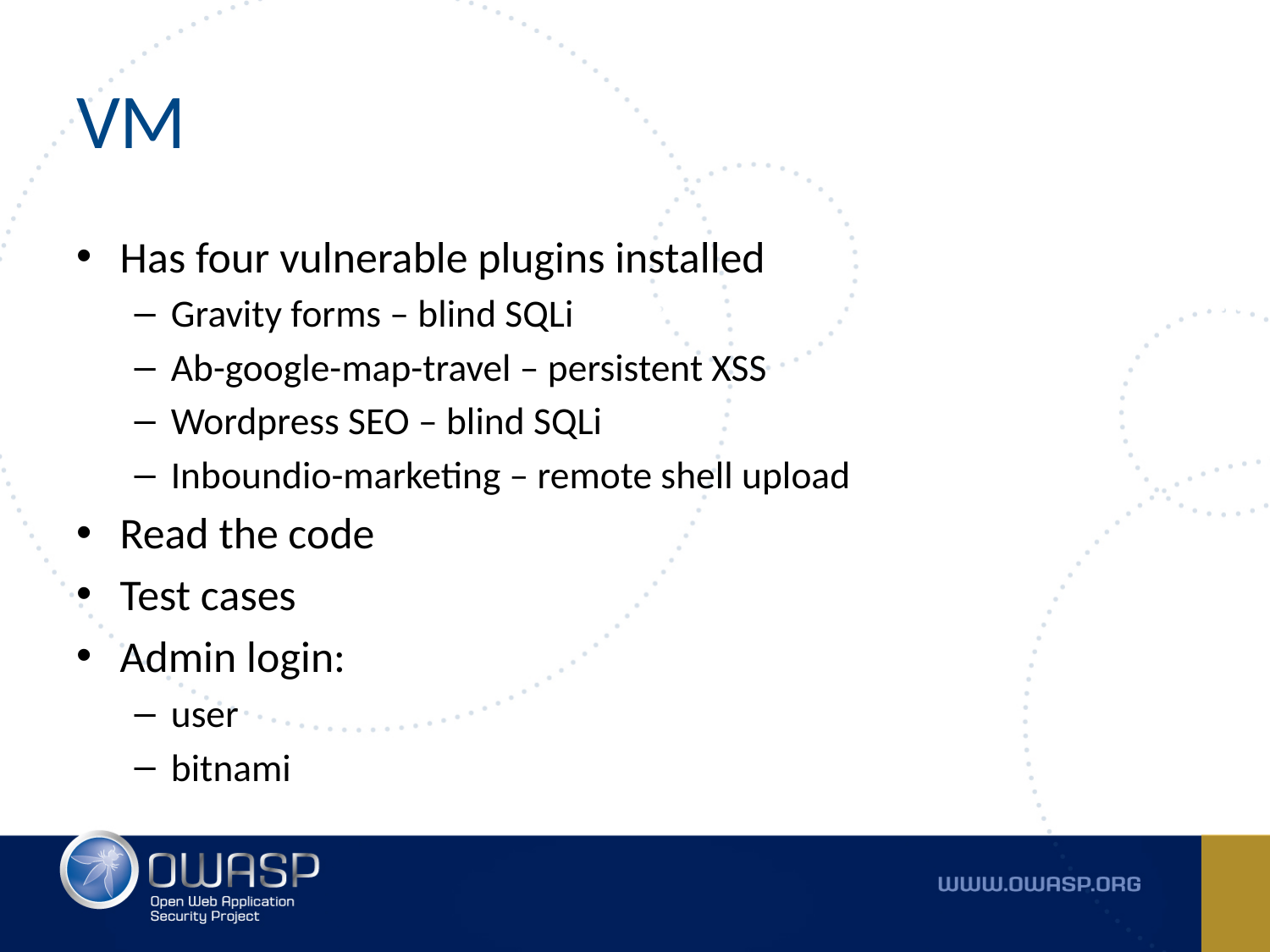

# VM
Has four vulnerable plugins installed
Gravity forms – blind SQLi
Ab-google-map-travel – persistent XSS
Wordpress SEO – blind SQLi
Inboundio-marketing – remote shell upload
Read the code
Test cases
Admin login:
user
bitnami